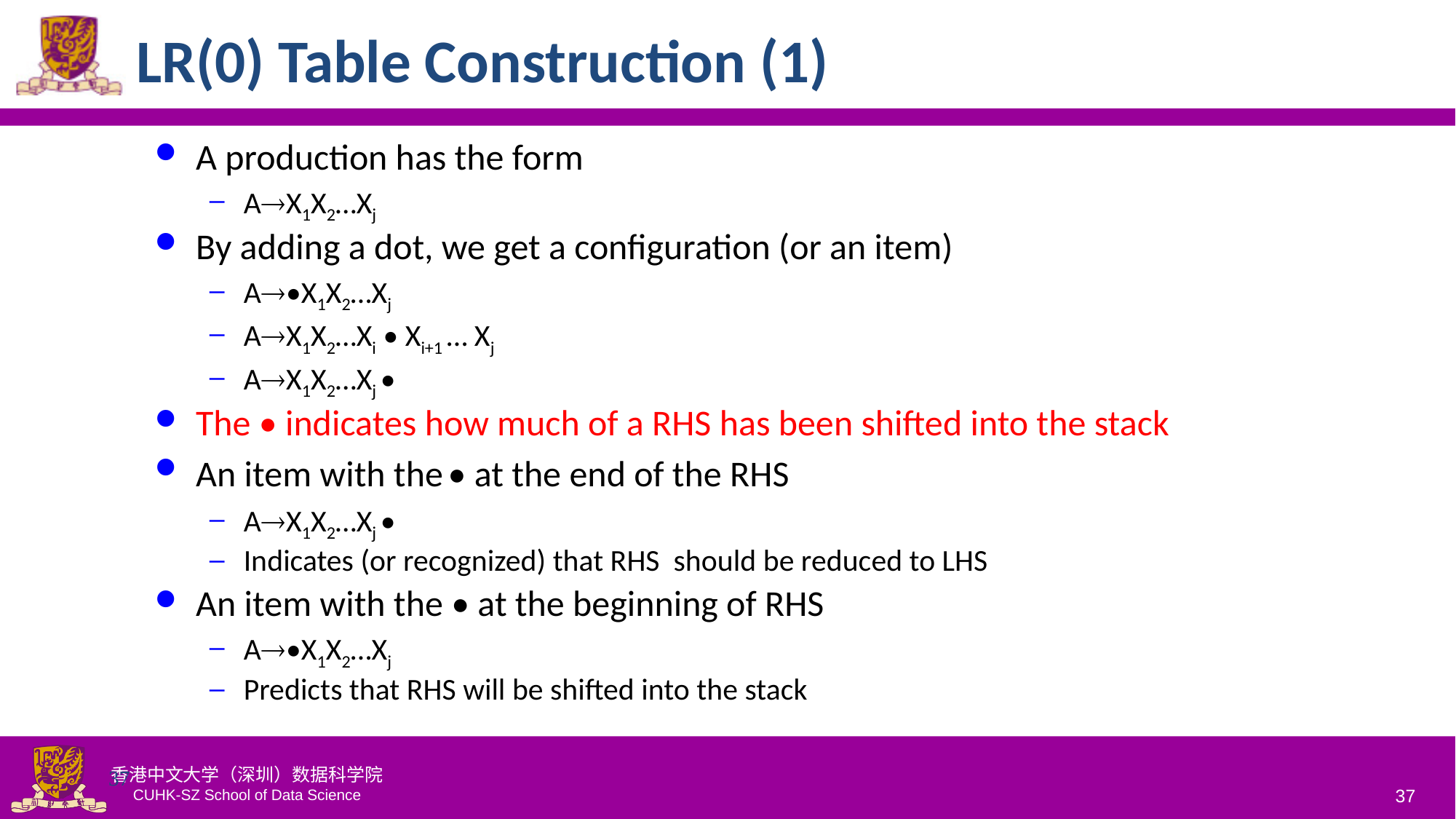

# LR(0) Table Construction (1)
A production has the form
A→X1X2…Xj
By adding a dot, we get a configuration (or an item)
A→•X1X2…Xj
A→X1X2…Xi • Xi+1 … Xj
A→X1X2…Xj •
The • indicates how much of a RHS has been shifted into the stack
An item with the • at the end of the RHS
A→X1X2…Xj •
Indicates (or recognized) that RHS  should be reduced to LHS
An item with the • at the beginning of RHS
A→•X1X2…Xj
Predicts that RHS will be shifted into the stack
37
37